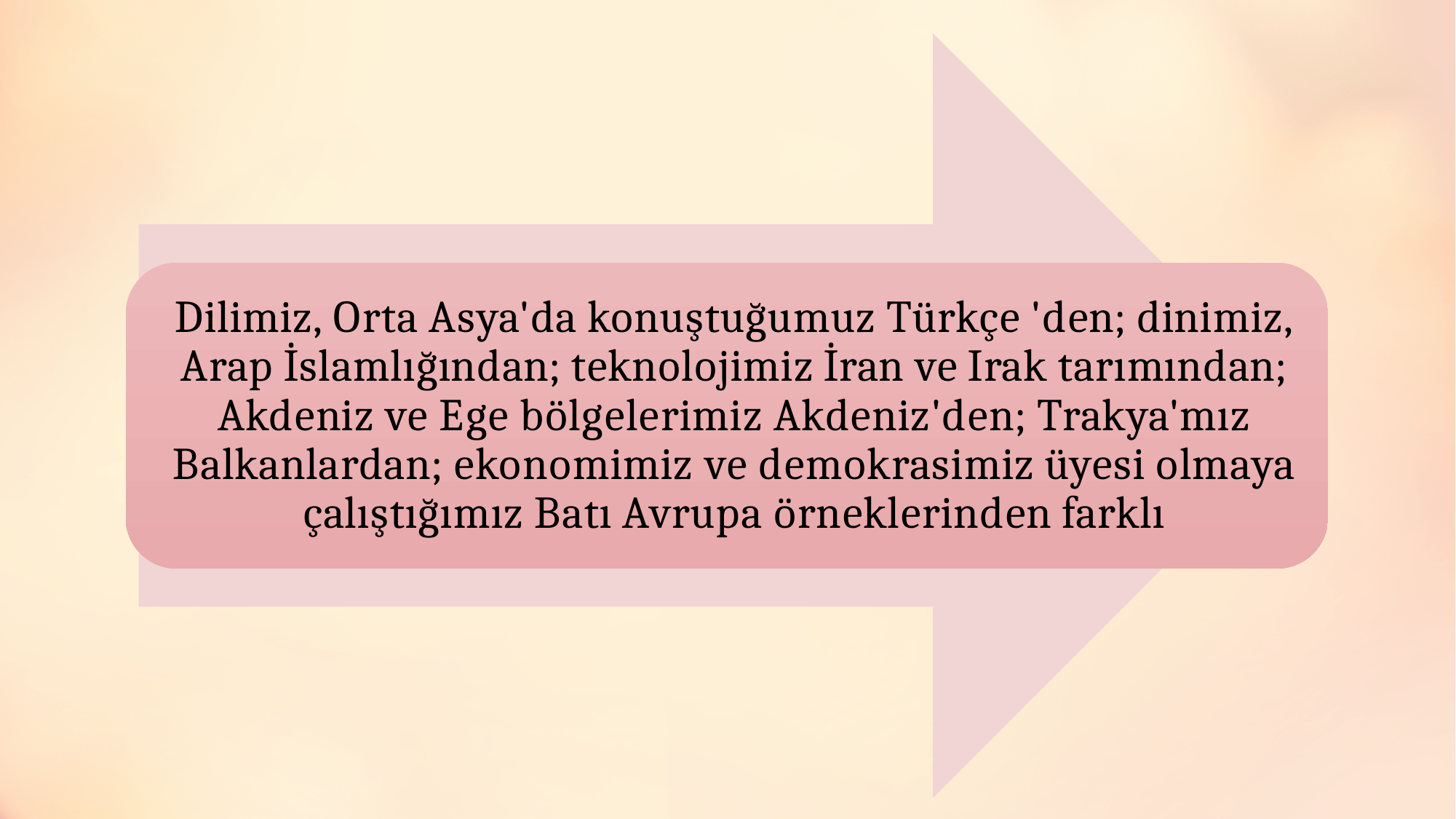

Dilimiz, Orta Asya'da konuştuğumuz Türkçe 'den; dinimiz, Arap İslamlığından; teknolojimiz İran ve Irak tarımından; Akdeniz ve Ege bölgelerimiz Akdeniz'den; Trakya'mız Balkanlardan; ekonomimiz ve demokrasimiz üyesi olmaya çalıştığımız Batı Avrupa örneklerinden farklı